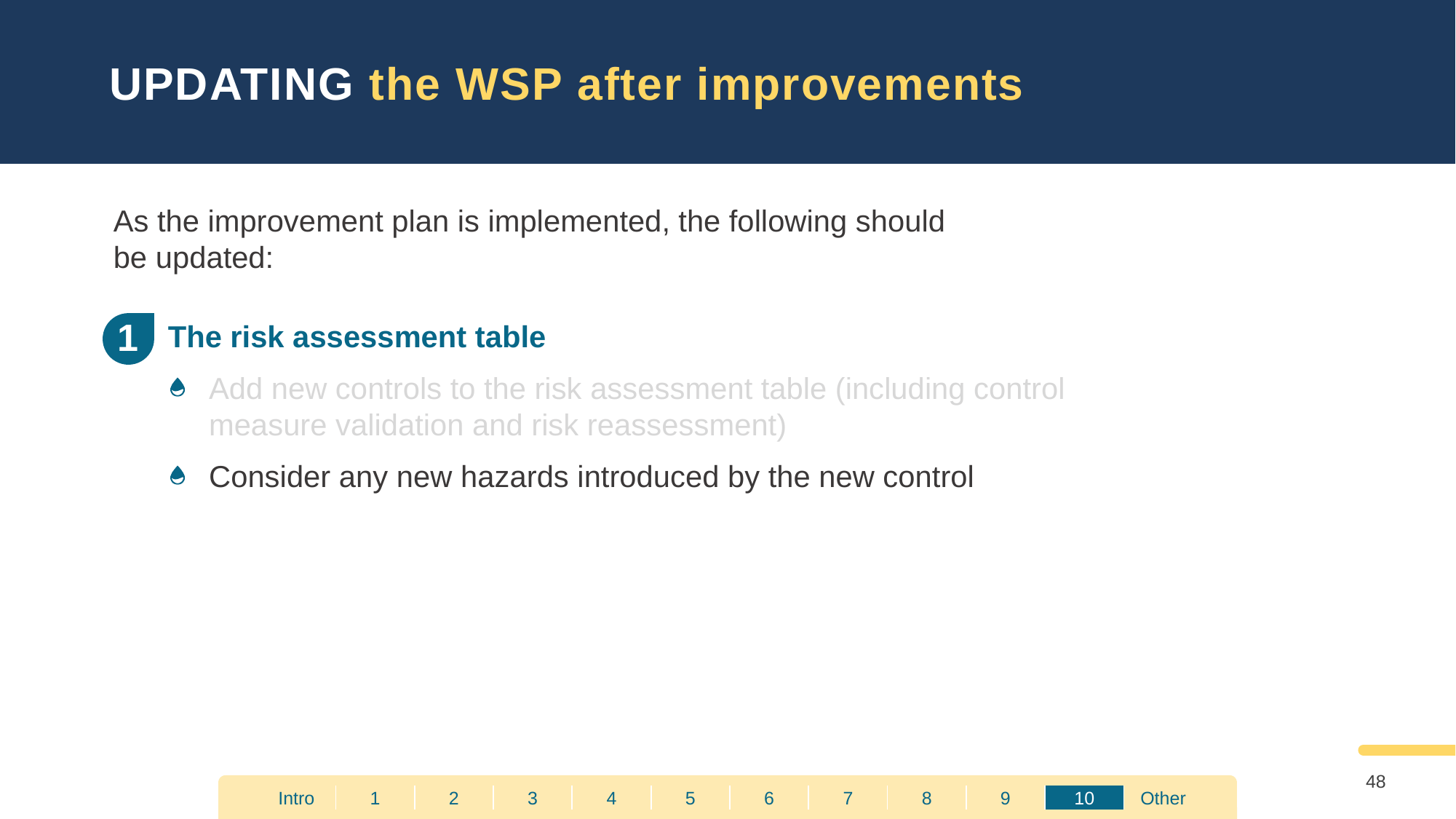

UPDATING the WSP after improvements
As the improvement plan is implemented, the following should
be updated:
The risk assessment table
Add new controls to the risk assessment table (including control measure validation and risk reassessment)
Consider any new hazards introduced by the new control
1